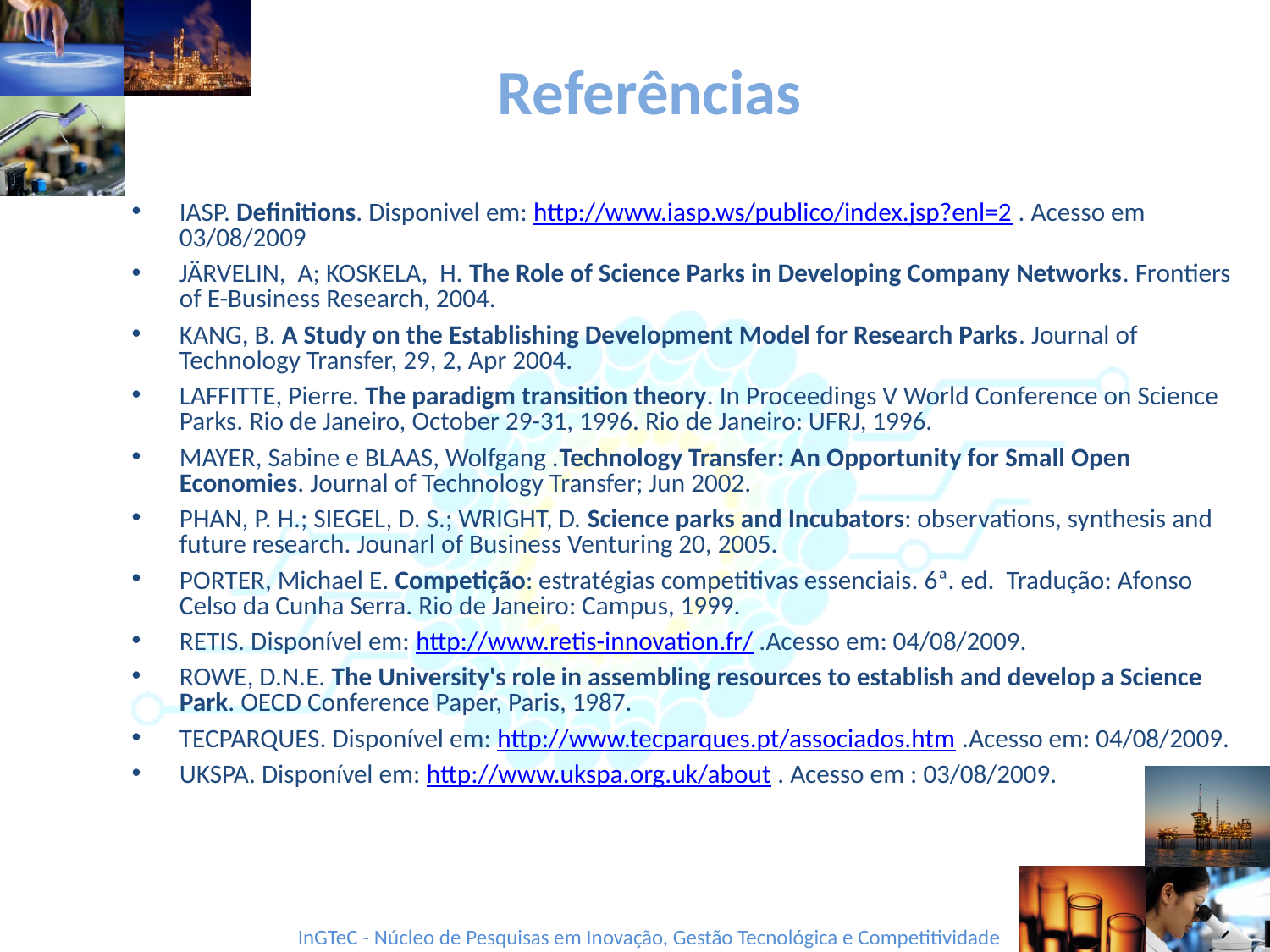

# Referências
IASP. Definitions. Disponivel em: http://www.iasp.ws/publico/index.jsp?enl=2 . Acesso em 03/08/2009
JÄRVELIN,  A; KOSKELA,  H. The Role of Science Parks in Developing Company Networks. Frontiers of E-Business Research, 2004.
KANG, B. A Study on the Establishing Development Model for Research Parks. Journal of Technology Transfer, 29, 2, Apr 2004.
LAFFITTE, Pierre. The paradigm transition theory. In Proceedings V World Conference on Science Parks. Rio de Janeiro, October 29-31, 1996. Rio de Janeiro: UFRJ, 1996.
MAYER, Sabine e BLAAS, Wolfgang .Technology Transfer: An Opportunity for Small Open Economies. Journal of Technology Transfer; Jun 2002.
PHAN, P. H.; SIEGEL, D. S.; WRIGHT, D. Science parks and Incubators: observations, synthesis and future research. Jounarl of Business Venturing 20, 2005.
PORTER, Michael E. Competição: estratégias competitivas essenciais. 6ª. ed.  Tradução: Afonso Celso da Cunha Serra. Rio de Janeiro: Campus, 1999.
RETIS. Disponível em: http://www.retis-innovation.fr/ .Acesso em: 04/08/2009.
ROWE, D.N.E. The University's role in assembling resources to establish and develop a Science Park. OECD Conference Paper, Paris, 1987.
TECPARQUES. Disponível em: http://www.tecparques.pt/associados.htm .Acesso em: 04/08/2009.
UKSPA. Disponível em: http://www.ukspa.org.uk/about . Acesso em : 03/08/2009.